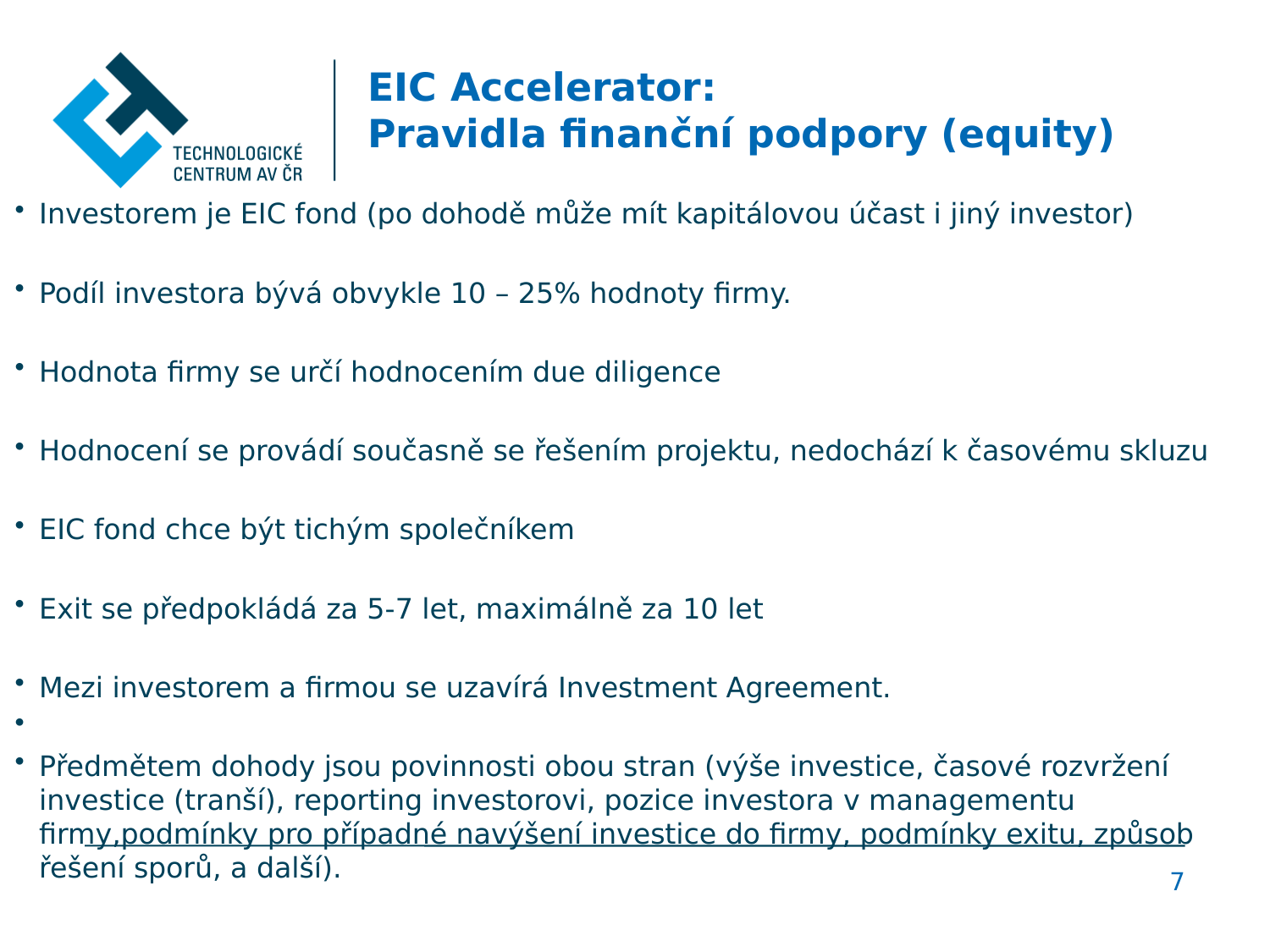

# EIC Accelerator: Pravidla finanční podpory (equity)
Investorem je EIC fond (po dohodě může mít kapitálovou účast i jiný investor)

Podíl investora bývá obvykle 10 – 25% hodnoty firmy.

Hodnota firmy se určí hodnocením due diligence

Hodnocení se provádí současně se řešením projektu, nedochází k časovému skluzu

EIC fond chce být tichým společníkem

Exit se předpokládá za 5-7 let, maximálně za 10 let

Mezi investorem a firmou se uzavírá Investment Agreement.

Předmětem dohody jsou povinnosti obou stran (výše investice, časové rozvržení investice (tranší), reporting investorovi, pozice investora v managementu firmy,podmínky pro případné navýšení investice do firmy, podmínky exitu, způsob řešení sporů, a další).

-
7